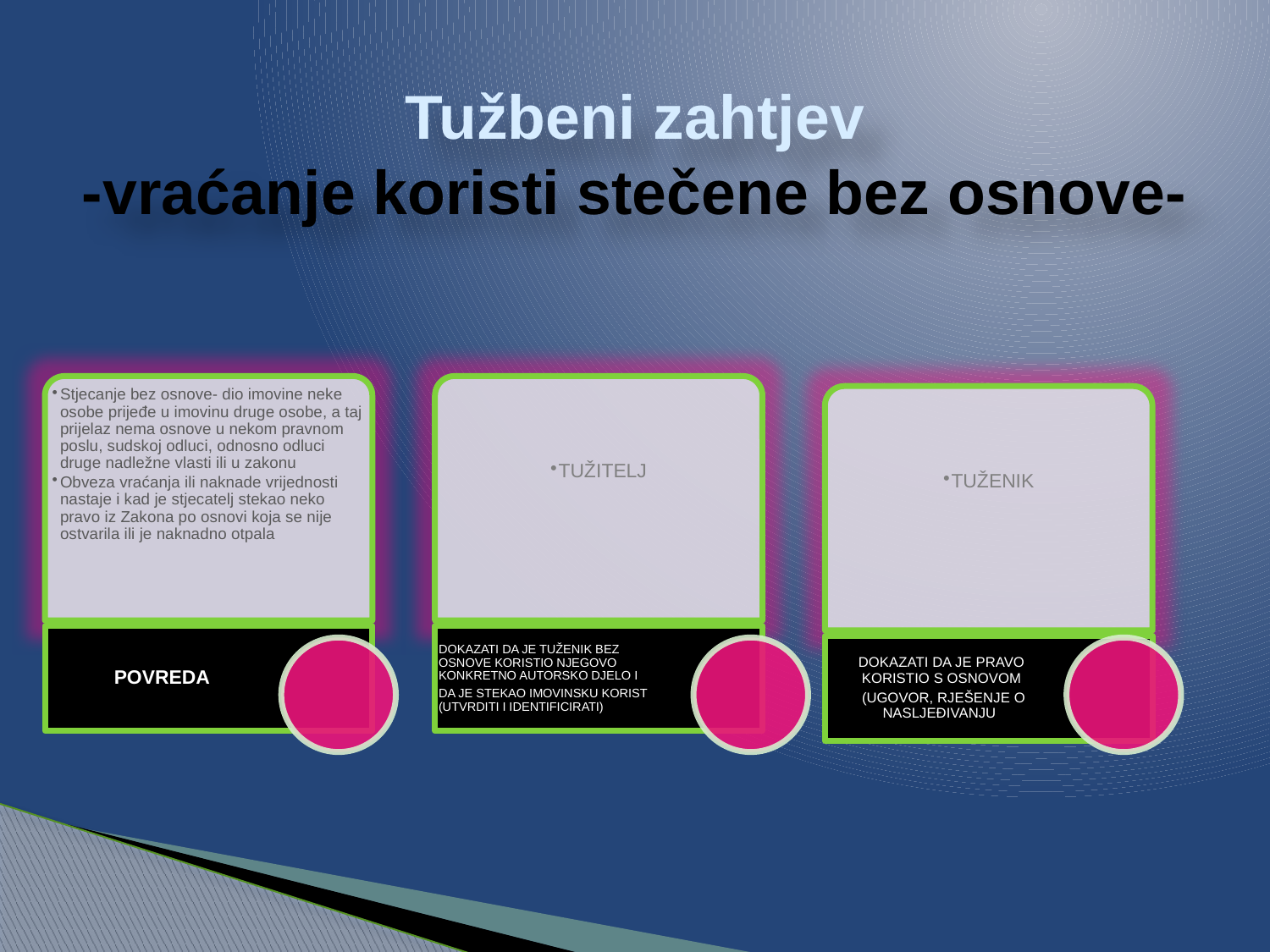

# Tužbeni zahtjev -vraćanje koristi stečene bez osnove-
Stjecanje bez osnove- dio imovine neke osobe prijeđe u imovinu druge osobe, a taj prijelaz nema osnove u nekom pravnom poslu, sudskoj odluci, odnosno odluci druge nadležne vlasti ili u zakonu
Obveza vraćanja ili naknade vrijednosti nastaje i kad je stjecatelj stekao neko pravo iz Zakona po osnovi koja se nije ostvarila ili je naknadno otpala
POVREDA

TUŽITELJ
DOKAZATI DA JE TUŽENIK BEZ OSNOVE KORISTIO NJEGOVO KONKRETNO AUTORSKO DJELO I
DA JE STEKAO IMOVINSKU KORIST (UTVRDITI I IDENTIFICIRATI)

TUŽENIK
DOKAZATI DA JE PRAVO KORISTIO S OSNOVOM
 (UGOVOR, RJEŠENJE O NASLJEĐIVANJU)